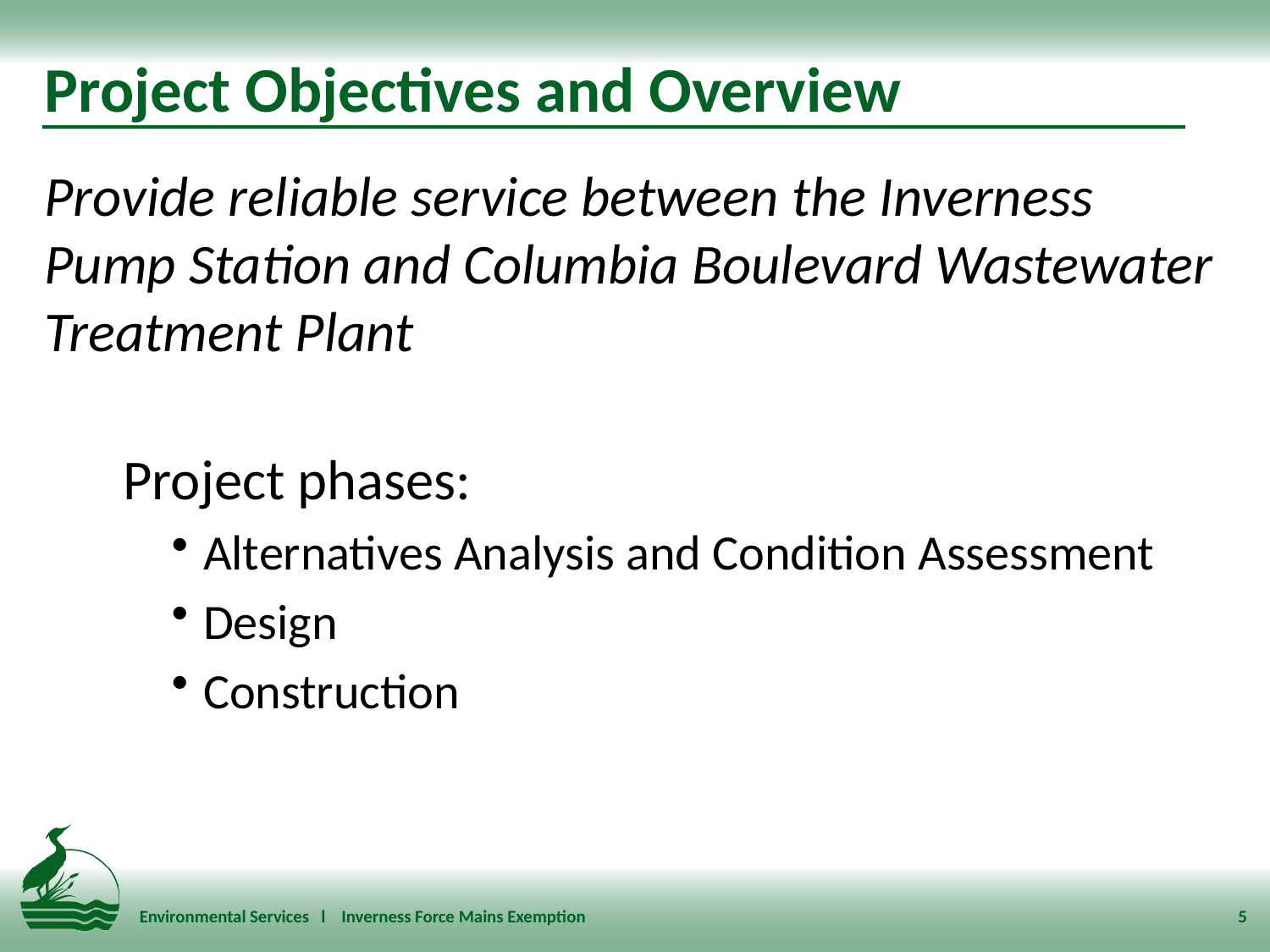

# Project Objectives and Overview
Provide reliable service between the Inverness Pump Station and Columbia Boulevard Wastewater Treatment Plant

       Project phases:
Alternatives Analysis and Condition Assessment
Design
Construction